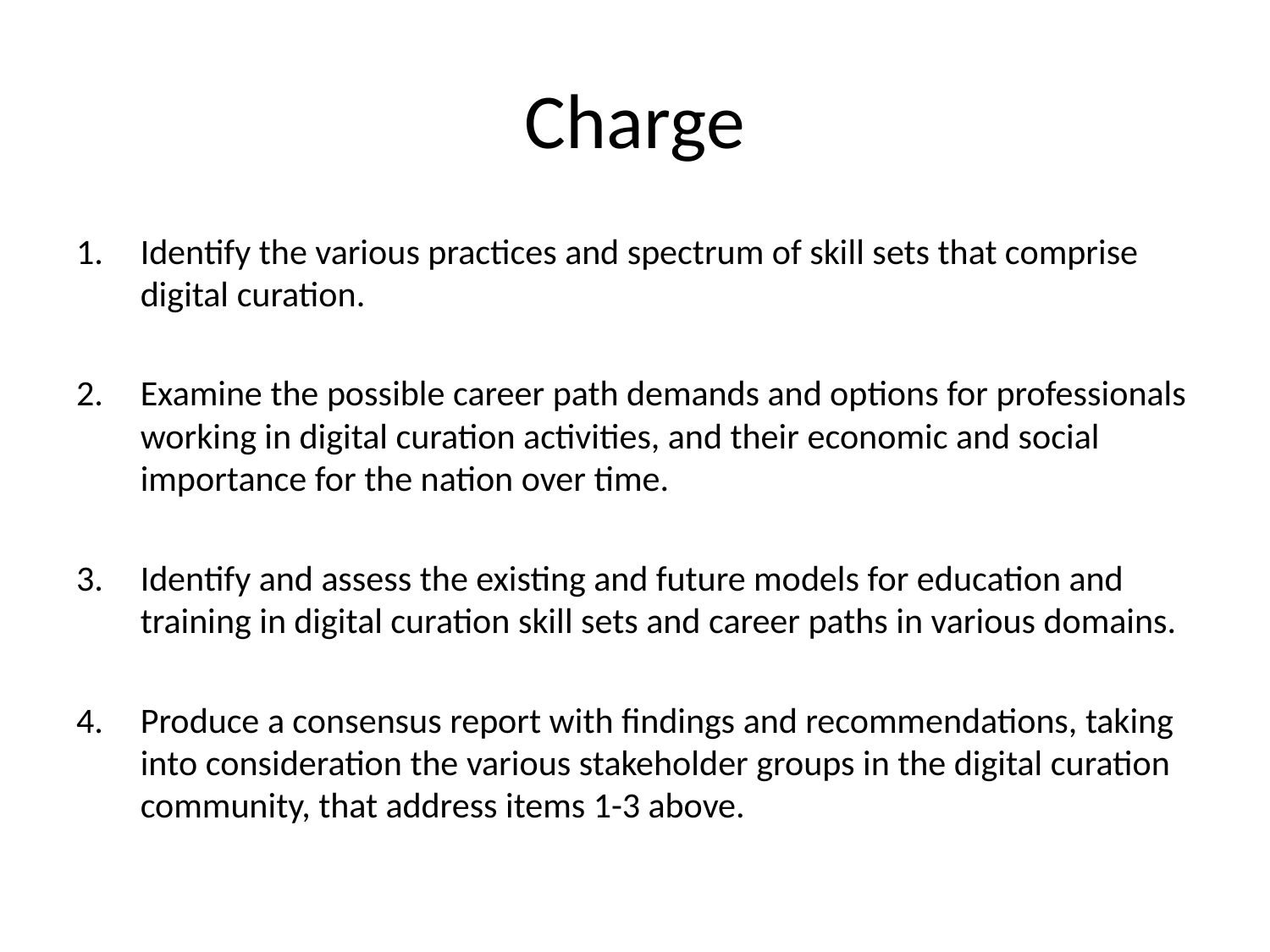

# Charge
Identify the various practices and spectrum of skill sets that comprise digital curation.

Examine the possible career path demands and options for professionals working in digital curation activities, and their economic and social importance for the nation over time.

Identify and assess the existing and future models for education and training in digital curation skill sets and career paths in various domains.

Produce a consensus report with findings and recommendations, taking into consideration the various stakeholder groups in the digital curation community, that address items 1-3 above.